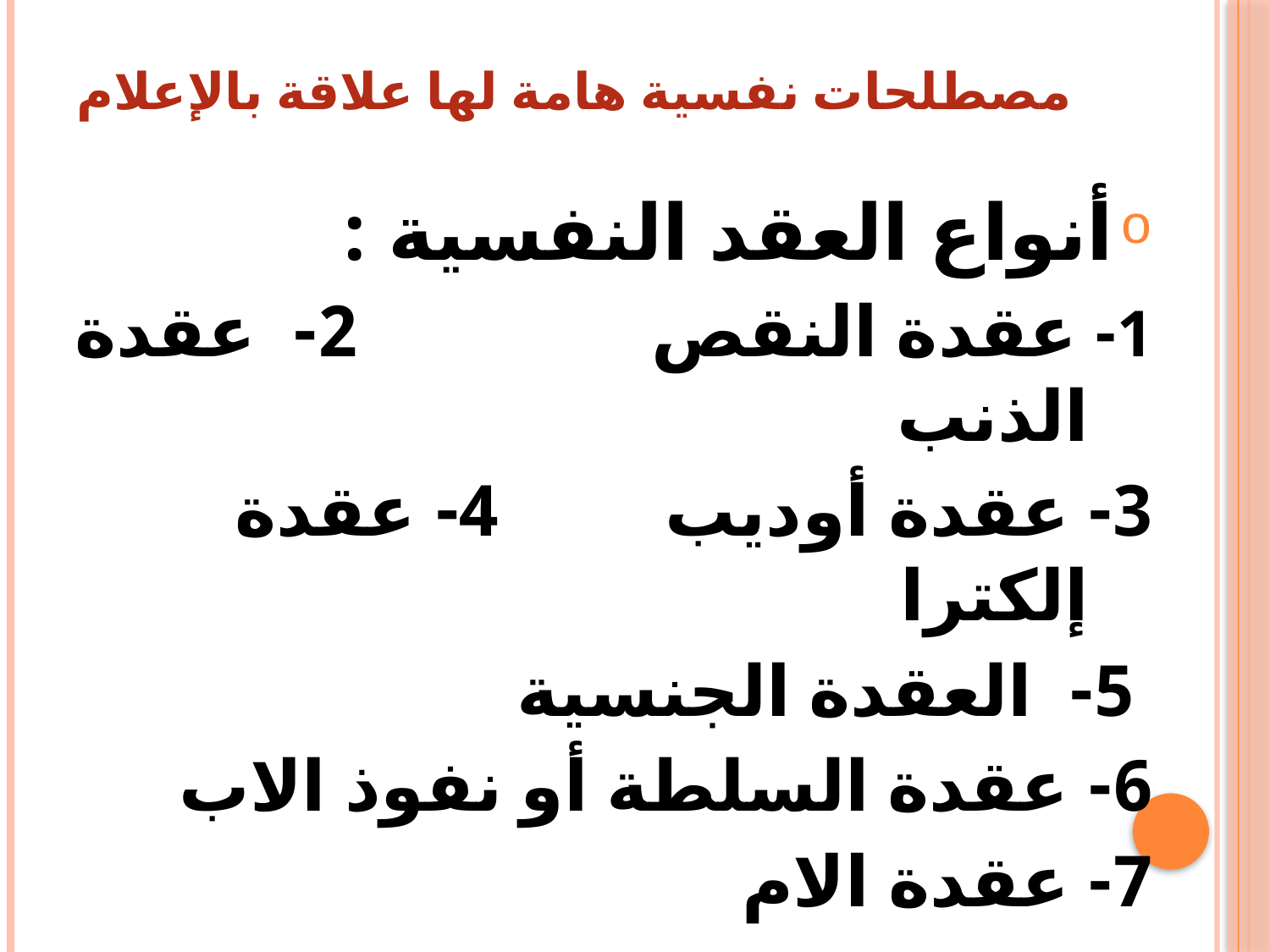

# مصطلحات نفسية هامة لها علاقة بالإعلام
أنواع العقد النفسية :
1- عقدة النقص                2-  عقدة الذنب
3- عقدة أوديب 	        	4- عقدة إلكترا
 5-  العقدة الجنسية
6- عقدة السلطة أو نفوذ الاب
7- عقدة الام